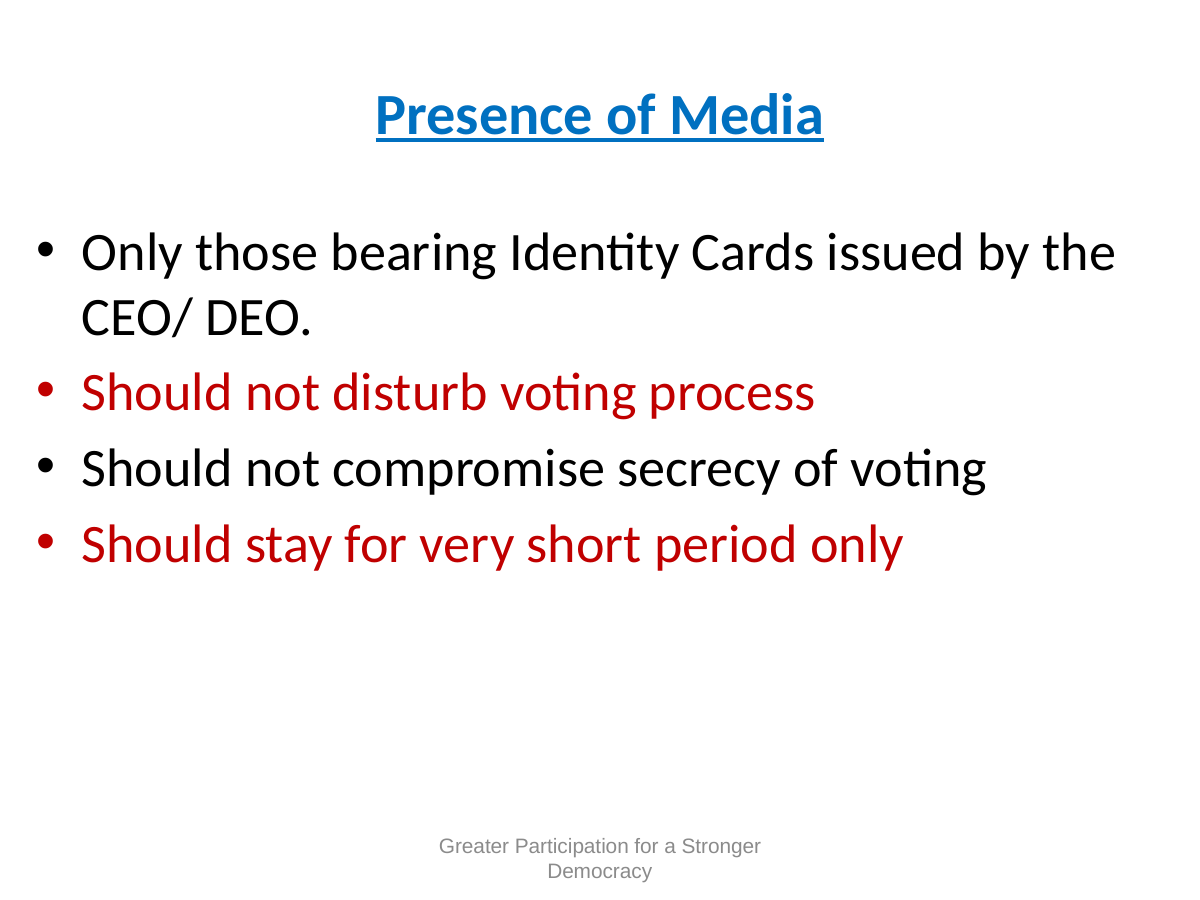

# Presence of Media
Only those bearing Identity Cards issued by the CEO/ DEO.
Should not disturb voting process
Should not compromise secrecy of voting
Should stay for very short period only
Greater Participation for a Stronger Democracy